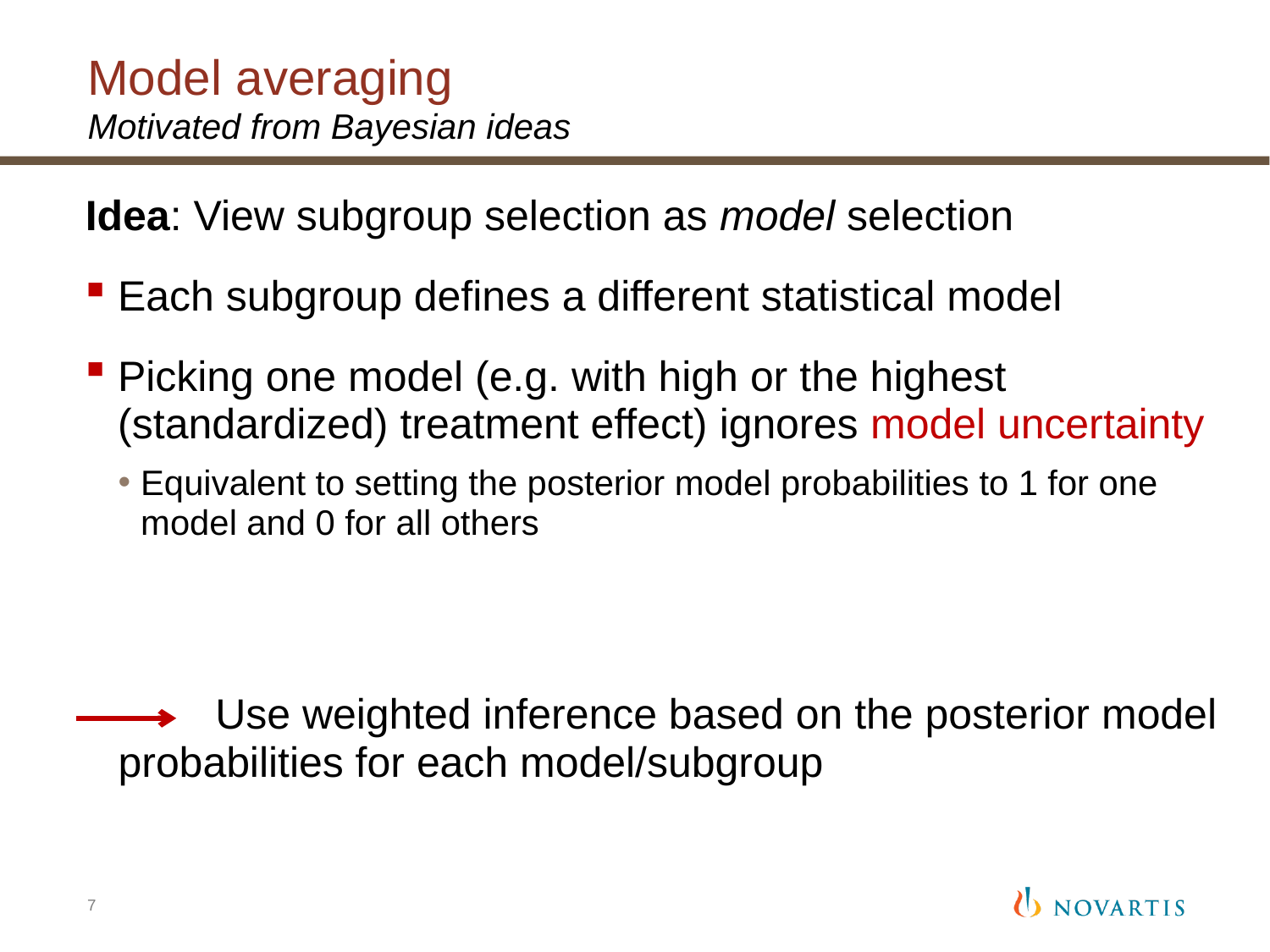

# Model averaging
Motivated from Bayesian ideas
Idea: View subgroup selection as model selection
Each subgroup defines a different statistical model
Picking one model (e.g. with high or the highest (standardized) treatment effect) ignores model uncertainty
Equivalent to setting the posterior model probabilities to 1 for one model and 0 for all others

          Use weighted inference based on the posterior model probabilities for each model/subgroup

7